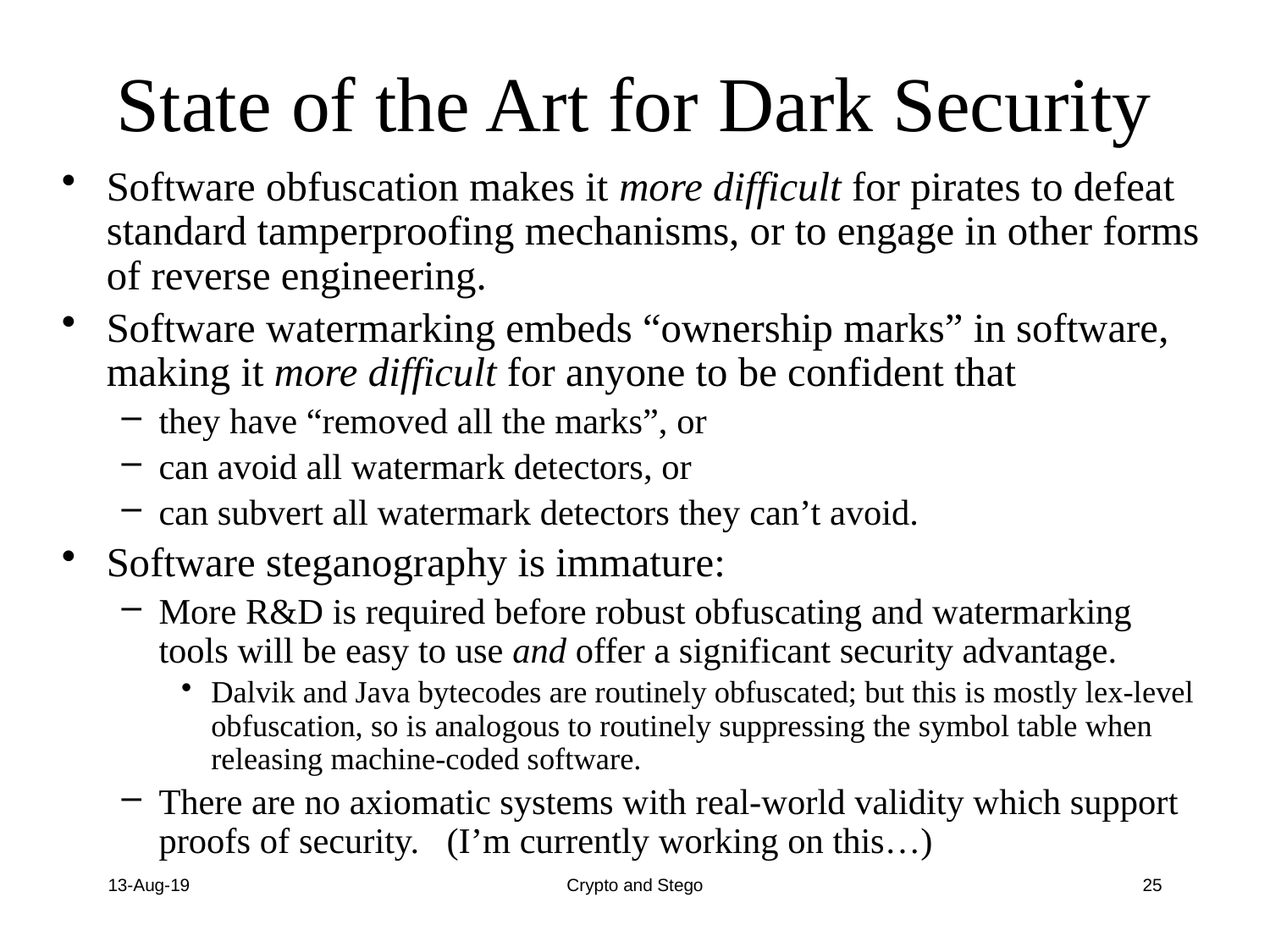

# State of the Art for Dark Security
Software obfuscation makes it more difficult for pirates to defeat standard tamperproofing mechanisms, or to engage in other forms of reverse engineering.
Software watermarking embeds “ownership marks” in software, making it more difficult for anyone to be confident that
they have “removed all the marks”, or
can avoid all watermark detectors, or
can subvert all watermark detectors they can’t avoid.
Software steganography is immature:
More R&D is required before robust obfuscating and watermarking tools will be easy to use and offer a significant security advantage.
Dalvik and Java bytecodes are routinely obfuscated; but this is mostly lex-level obfuscation, so is analogous to routinely suppressing the symbol table when releasing machine-coded software.
There are no axiomatic systems with real-world validity which support proofs of security.   (I’m currently working on this…)
13-Aug-19
Crypto and Stego
25